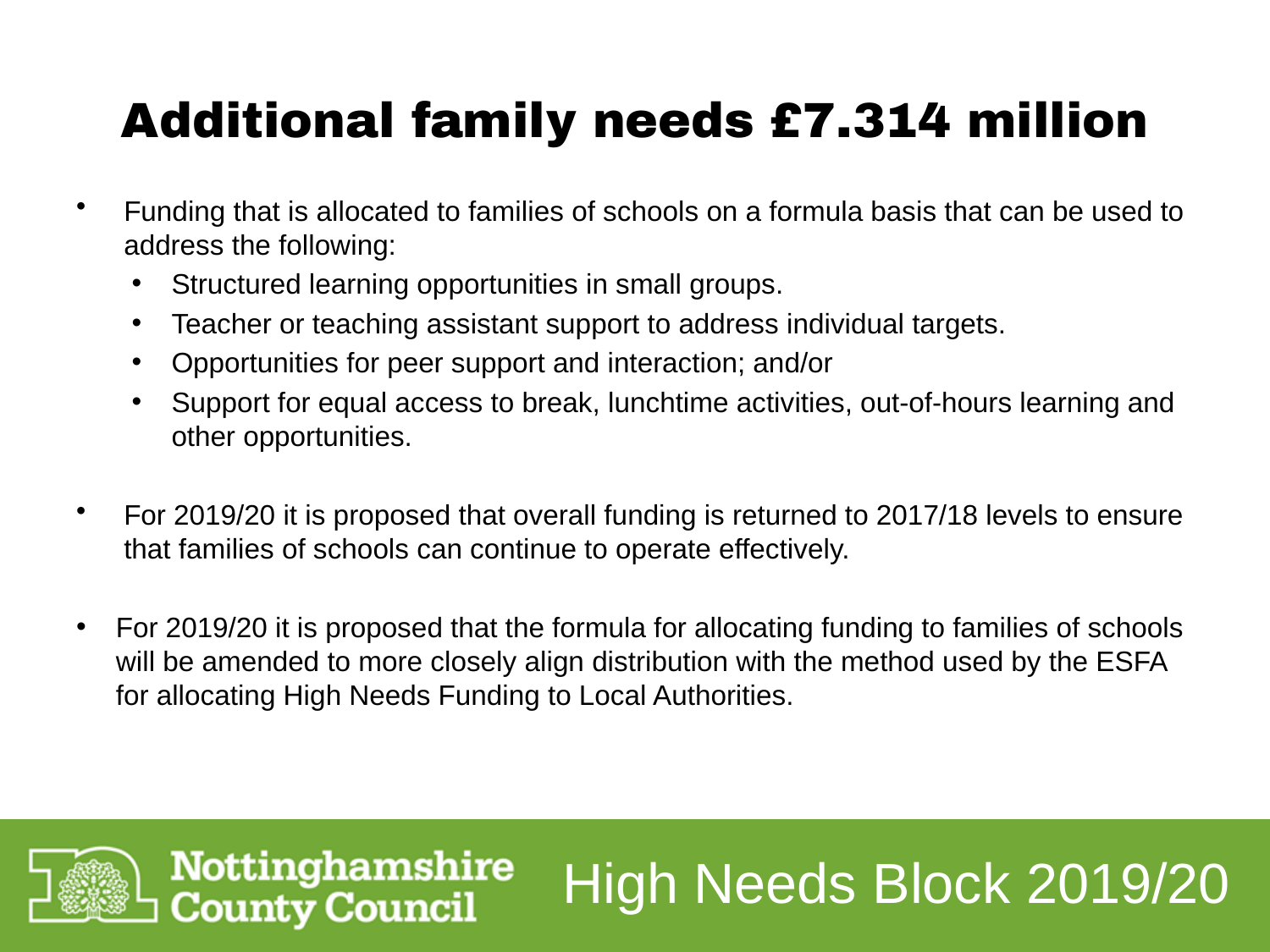

# Additional family needs £7.314 million
Funding that is allocated to families of schools on a formula basis that can be used to address the following:
Structured learning opportunities in small groups.
Teacher or teaching assistant support to address individual targets.
Opportunities for peer support and interaction; and/or
Support for equal access to break, lunchtime activities, out-of-hours learning and other opportunities.

For 2019/20 it is proposed that overall funding is returned to 2017/18 levels to ensure that families of schools can continue to operate effectively.

For 2019/20 it is proposed that the formula for allocating funding to families of schools will be amended to more closely align distribution with the method used by the ESFA for allocating High Needs Funding to Local Authorities.

High Needs Block 2019/20